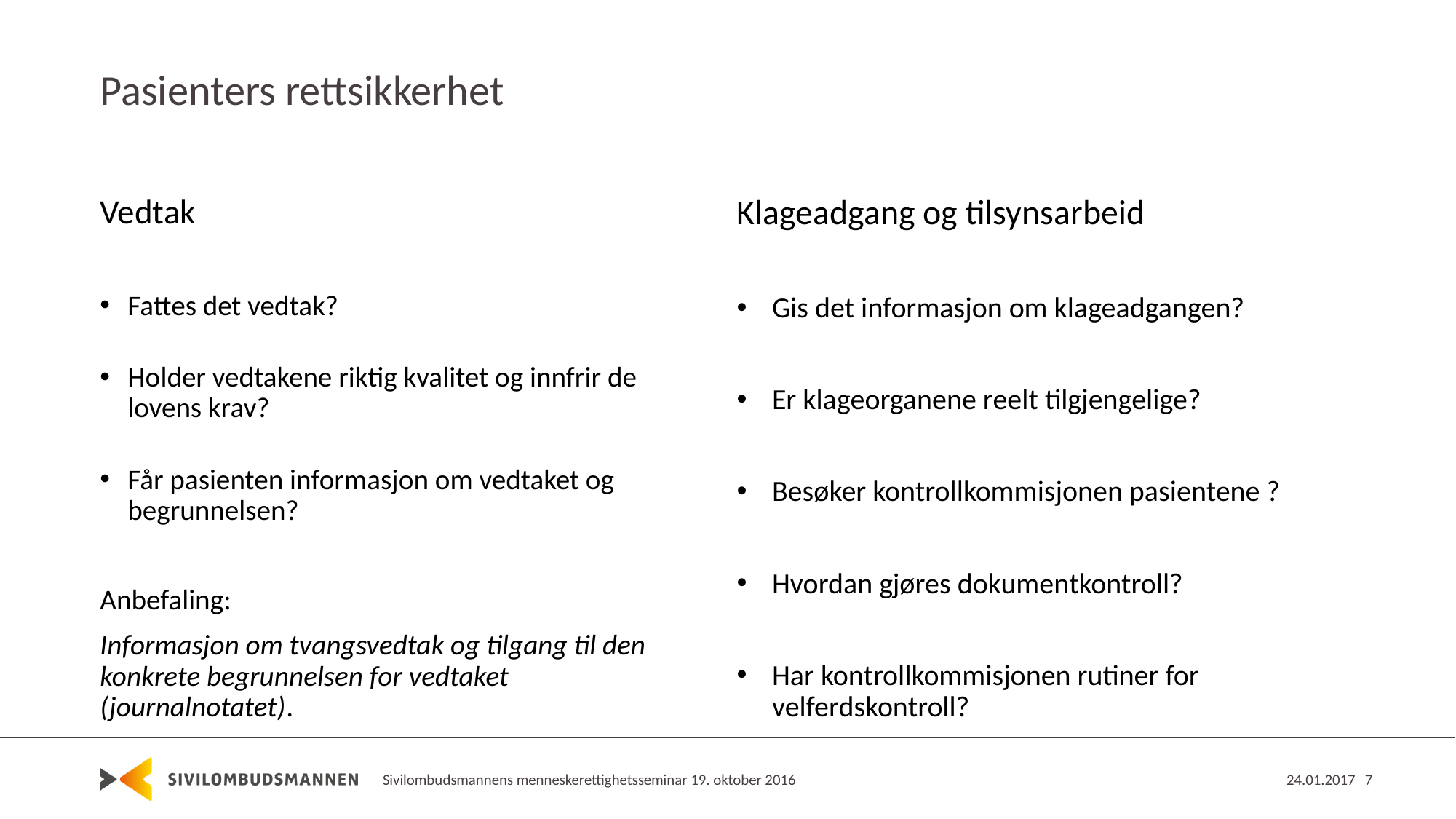

# Pasienters rettsikkerhet
Vedtak

Fattes det vedtak?

Holder vedtakene riktig kvalitet og innfrir de lovens krav?

Får pasienten informasjon om vedtaket og begrunnelsen?

Anbefaling:
Informasjon om tvangsvedtak og tilgang til den konkrete begrunnelsen for vedtaket (journalnotatet).

Klageadgang og tilsynsarbeid

Gis det informasjon om klageadgangen?

Er klageorganene reelt tilgjengelige?

Besøker kontrollkommisjonen pasientene ?

Hvordan gjøres dokumentkontroll?

Har kontrollkommisjonen rutiner for velferdskontroll?

Sivilombudsmannens menneskerettighetsseminar 19. oktober 2016
24.01.2017
7